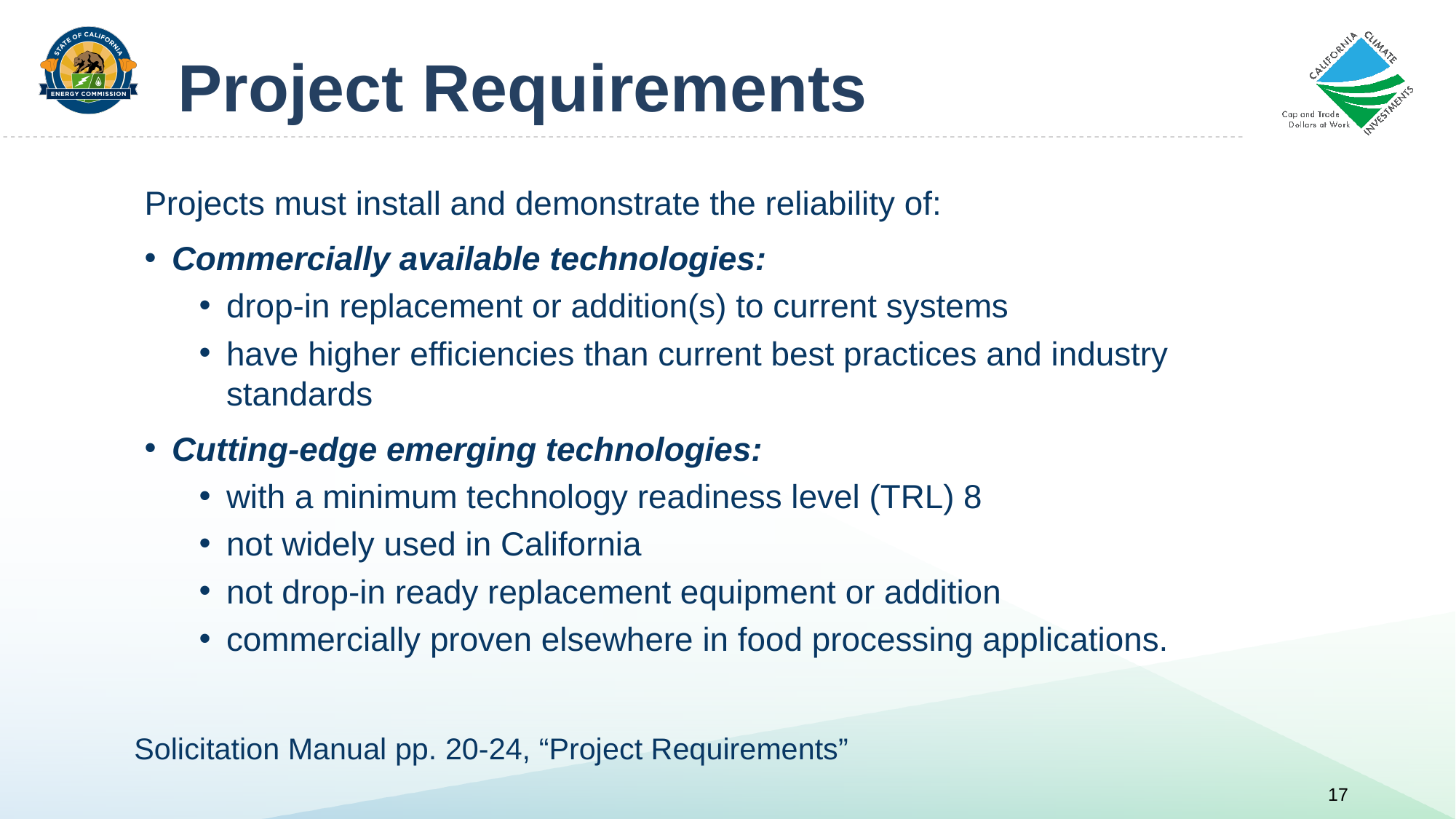

# Project Requirements
Projects must install and demonstrate the reliability of:
Commercially available technologies:
drop-in replacement or addition(s) to current systems
have higher efficiencies than current best practices and industry standards
Cutting-edge emerging technologies:
with a minimum technology readiness level (TRL) 8
not widely used in California
not drop-in ready replacement equipment or addition
commercially proven elsewhere in food processing applications.
Solicitation Manual pp. 20-24, “Project Requirements”
17